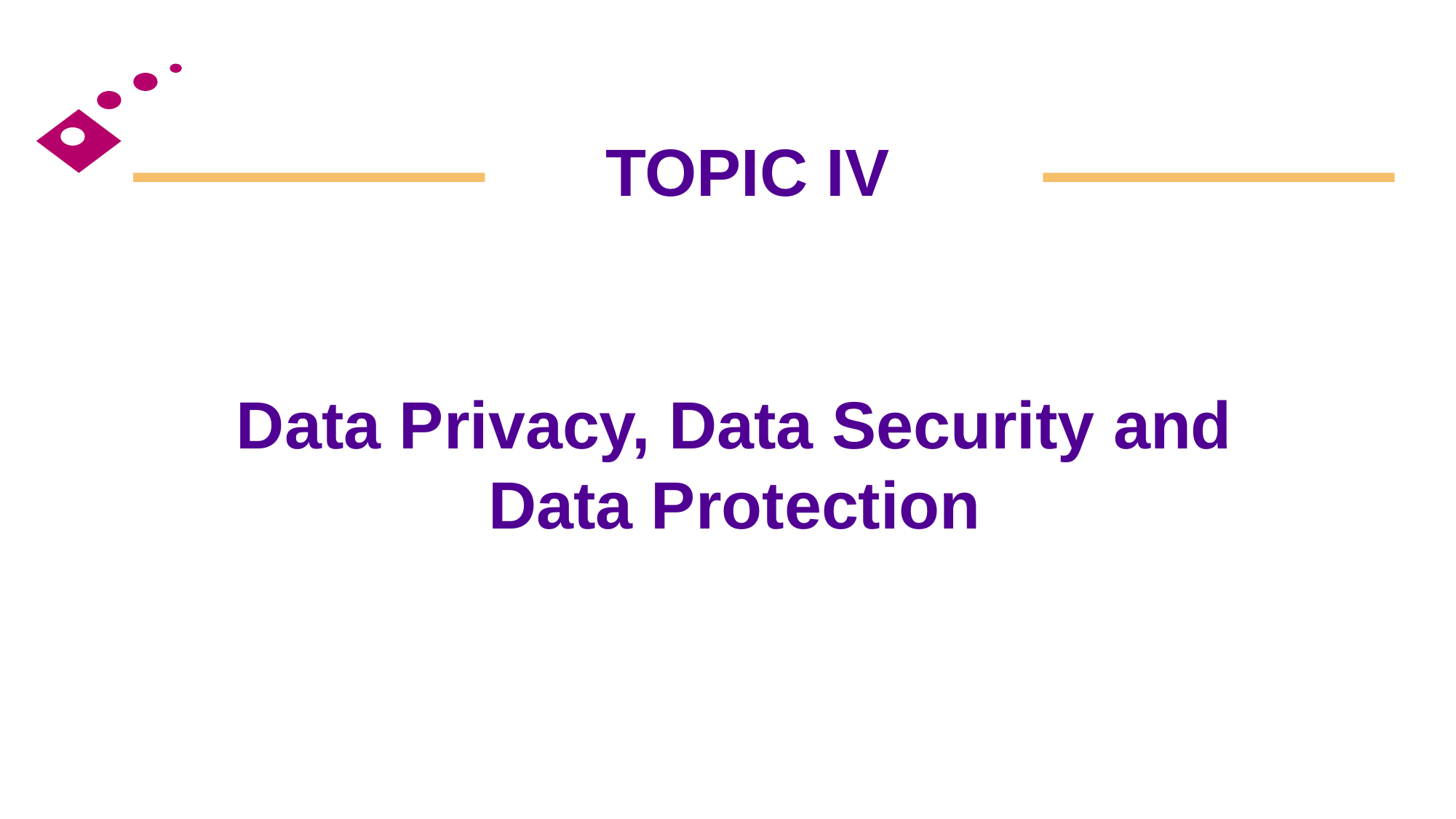

# TOPIC IV
Data Privacy, Data Security and Data Protection